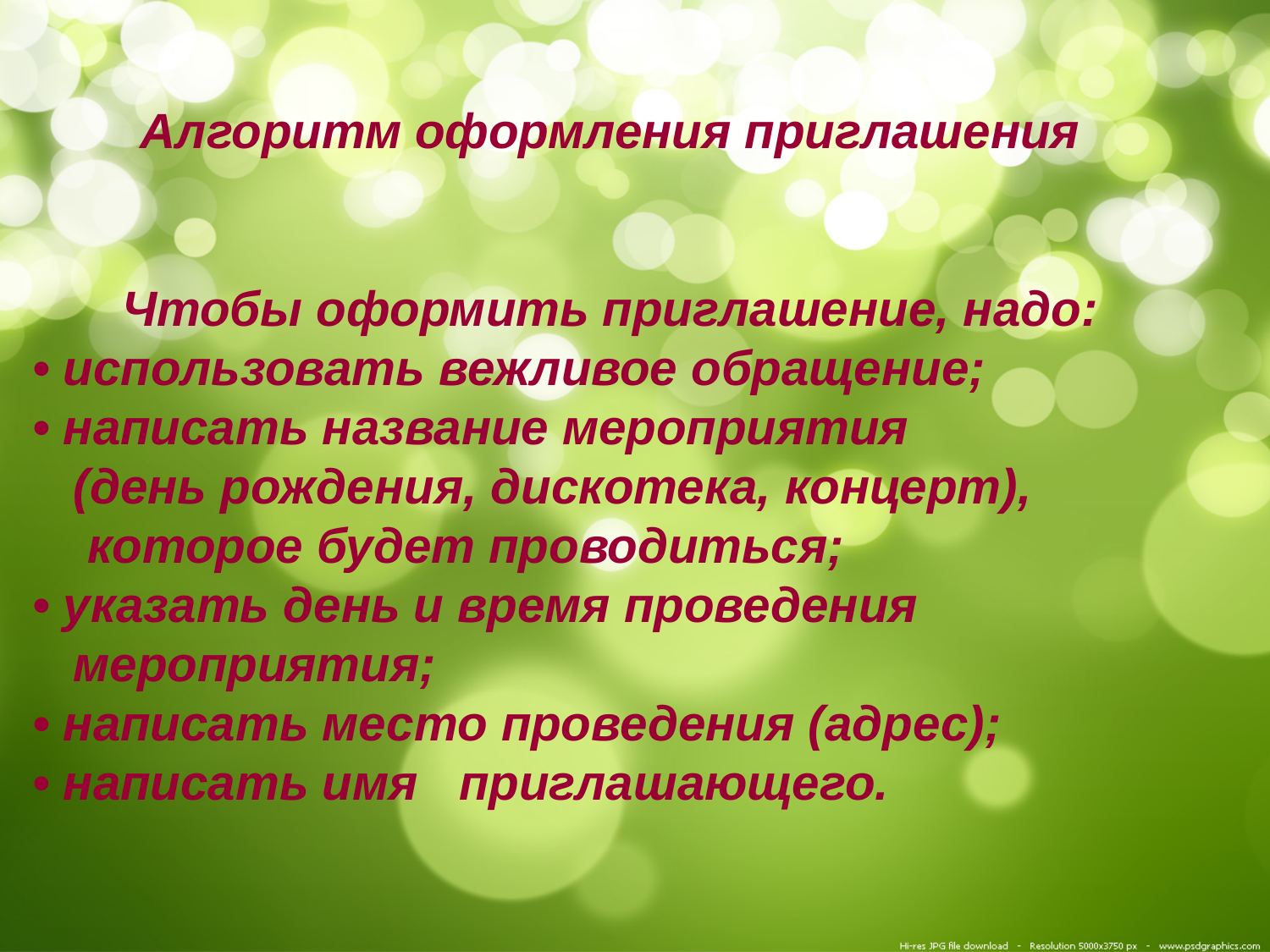

Алгоритм оформления приглашения

Чтобы оформить приглашение, надо:
• использовать вежливое обращение;
• написать название мероприятия
   (день рождения, дискотека, концерт),
    которое будет проводиться;
• указать день и время проведения
   мероприятия;
• написать место проведения (адрес);
• написать имя   приглашающего.